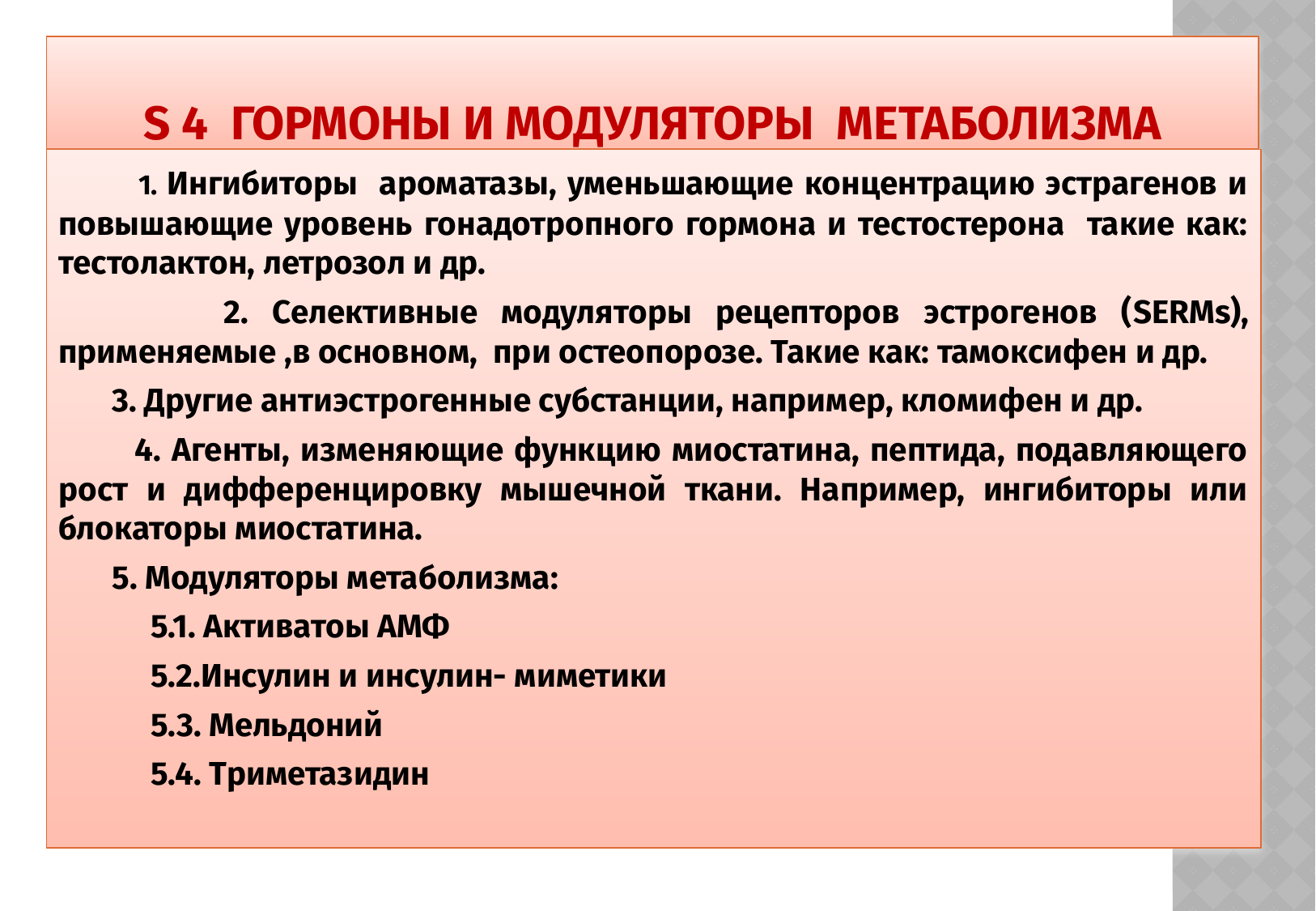

# S 4  ГОРМОНЫ И МОДУЛЯТОРЫ  МЕТАБОЛИЗМА
      1. Ингибиторы  ароматазы, уменьшающие концентрацию эстрагенов и повышающие уровень гонадотропного гормона и тестостерона  такие как: тестолактон, летрозол и др.
       2. Селективные модуляторы рецепторов эстрогенов (SERMs), применяемые ,в основном,  при остеопорозе. Такие как: тамоксифен и др.
       3. Другие антиэстрогенные субстанции, например, кломифен и др.
       4. Агенты, изменяющие функцию миостатина, пептида, подавляющего рост и дифференцировку мышечной ткани. Например, ингибиторы или блокаторы миостатина.
       5. Модуляторы метаболизма:
            5.1. Активатоы АМФ
            5.2.Инсулин и инсулин- миметики
            5.3. Мельдоний
            5.4. Триметазидин